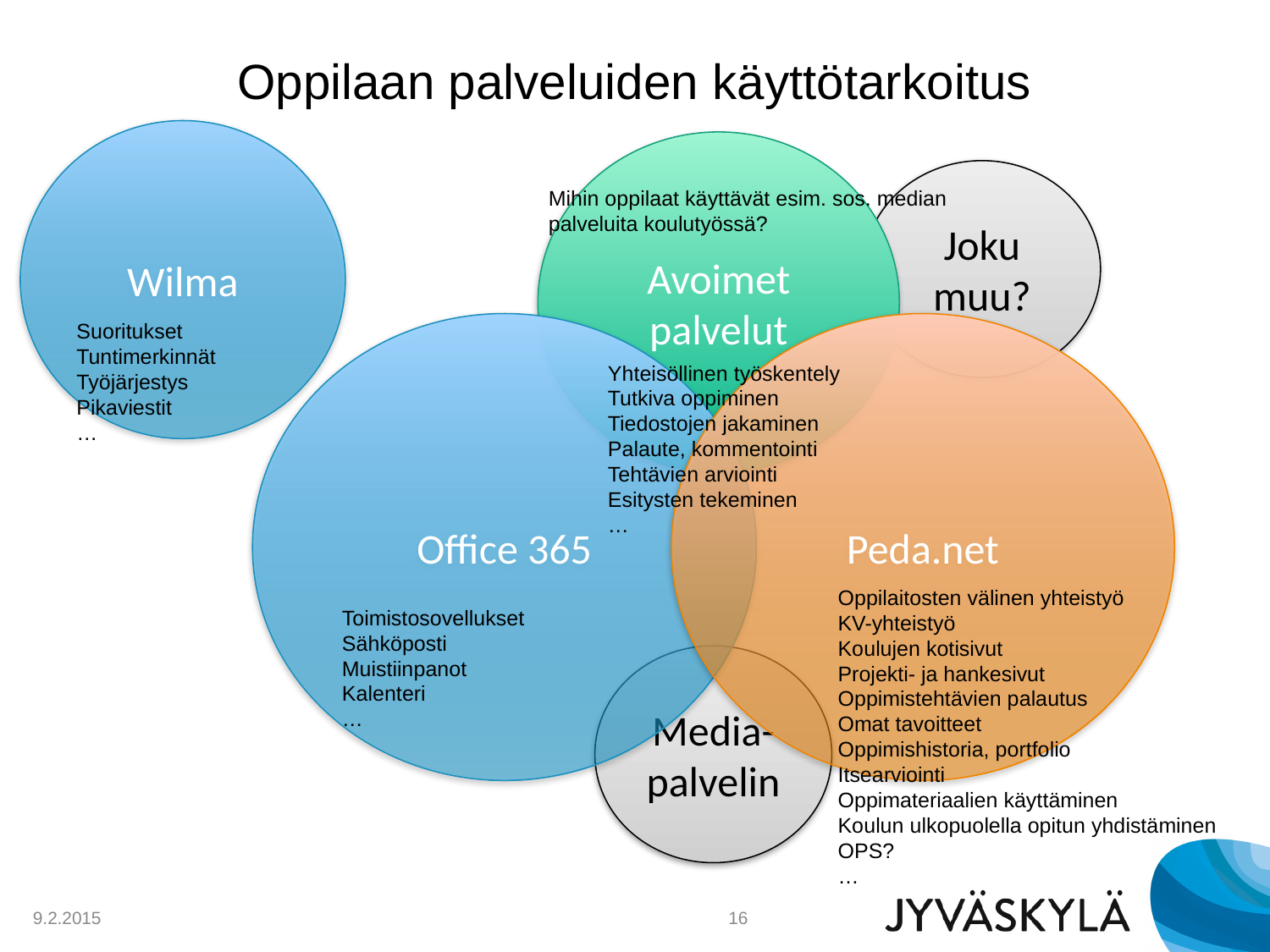

# Oppilaan palveluiden käyttötarkoitus
Wilma
Avoimet palvelut
Joku muu?
Mihin oppilaat käyttävät esim. sos. median palveluita koulutyössä?
Suoritukset
Tuntimerkinnät
Työjärjestys
Pikaviestit
…

Office 365
Peda.net
Yhteisöllinen työskentely
Tutkiva oppiminen
Tiedostojen jakaminen
Palaute, kommentointi
Tehtävien arviointi
Esitysten tekeminen
…
Oppilaitosten välinen yhteistyö
KV-yhteistyö
Koulujen kotisivut
Projekti- ja hankesivut
Oppimistehtävien palautus
Omat tavoitteet
Oppimishistoria, portfolio
Itsearviointi
Oppimateriaalien käyttäminen
Koulun ulkopuolella opitun yhdistäminen
OPS?
…
Toimistosovellukset
Sähköposti
Muistiinpanot
Kalenteri
…
Media-palvelin
9.2.2015

16